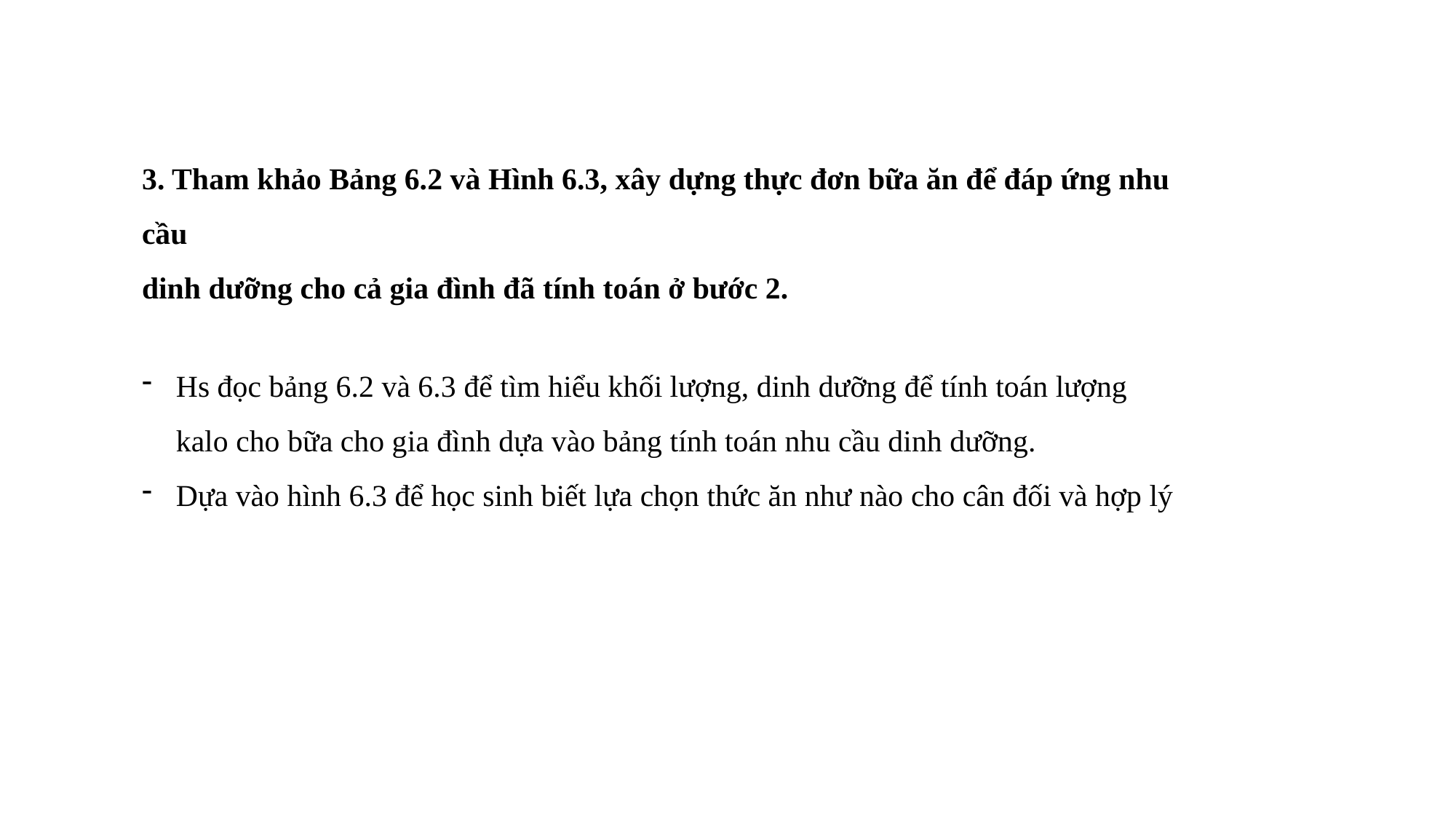

3. Tham khảo Bảng 6.2 và Hình 6.3, xây dựng thực đơn bữa ăn để đáp ứng nhu cầu
dinh dưỡng cho cả gia đình đã tính toán ở bước 2.

Hs đọc bảng 6.2 và 6.3 để tìm hiểu khối lượng, dinh dưỡng để tính toán lượng kalo cho bữa cho gia đình dựa vào bảng tính toán nhu cầu dinh dưỡng.
Dựa vào hình 6.3 để học sinh biết lựa chọn thức ăn như nào cho cân đối và hợp lý